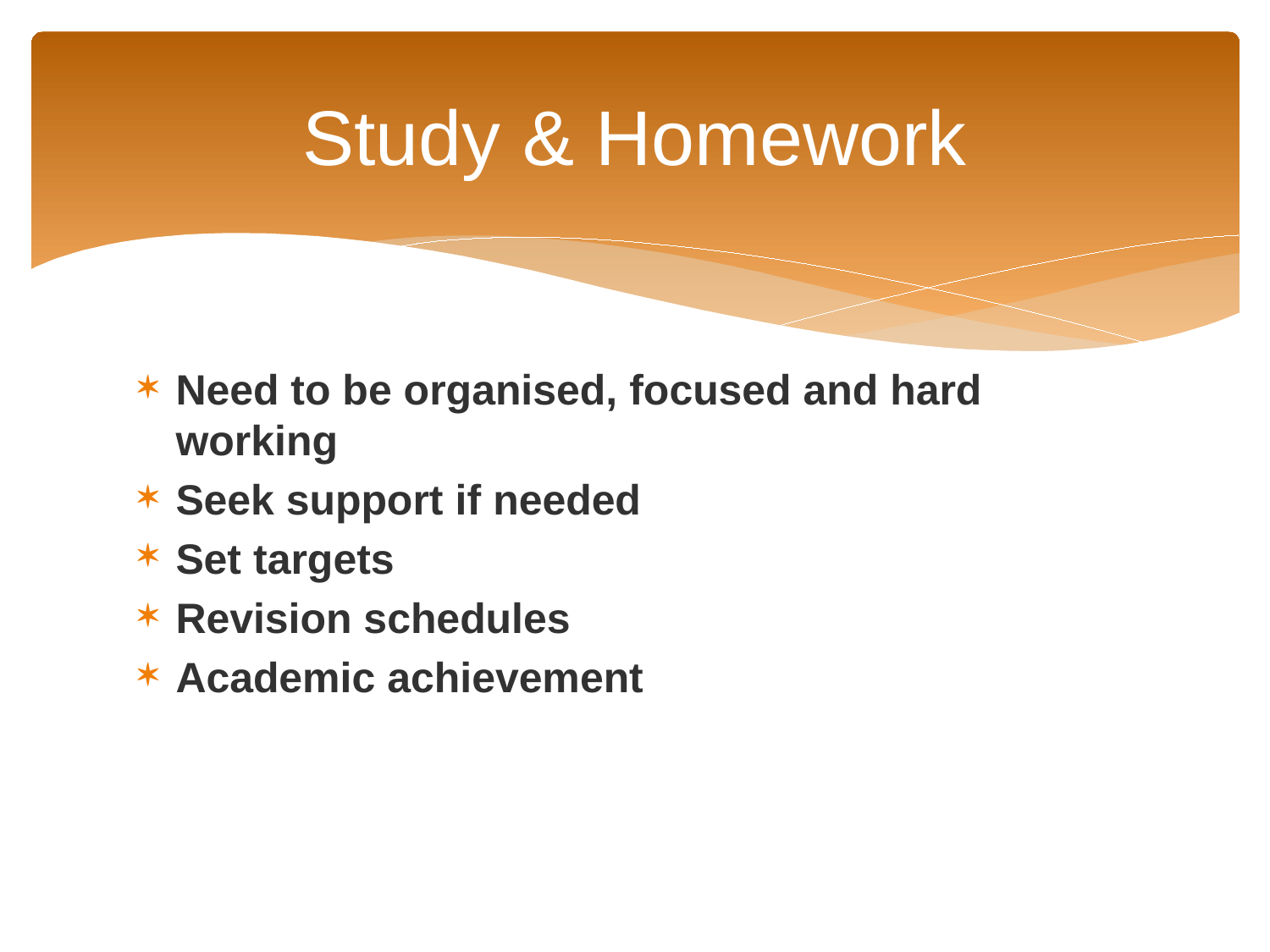

# Study & Homework
Need to be organised, focused and hard working
Seek support if needed
Set targets
Revision schedules
Academic achievement